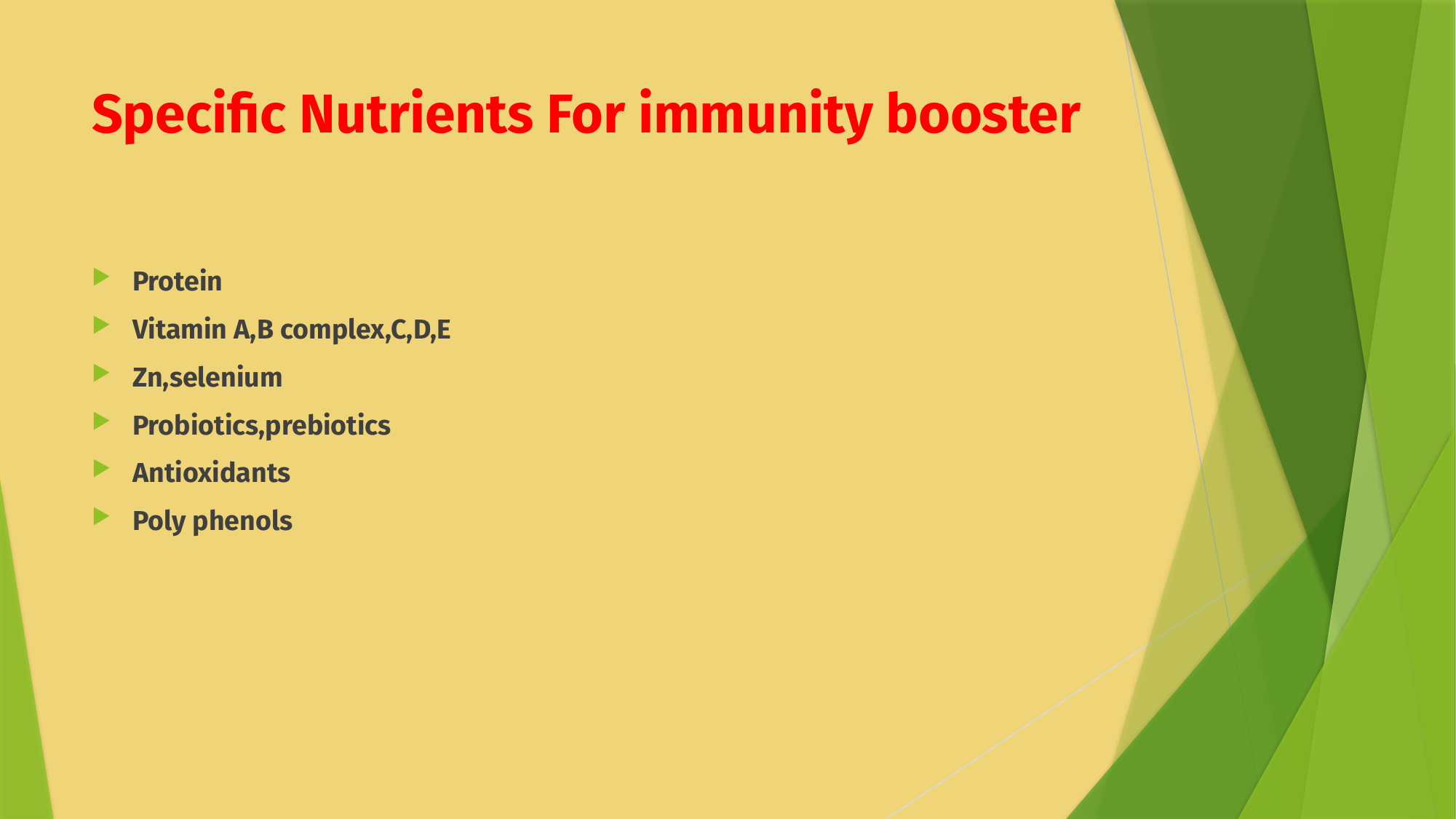

# Specific Nutrients For immunity booster
Protein
Vitamin A,B complex,C,D,E
Zn,selenium
Probiotics,prebiotics
Antioxidants
Poly phenols